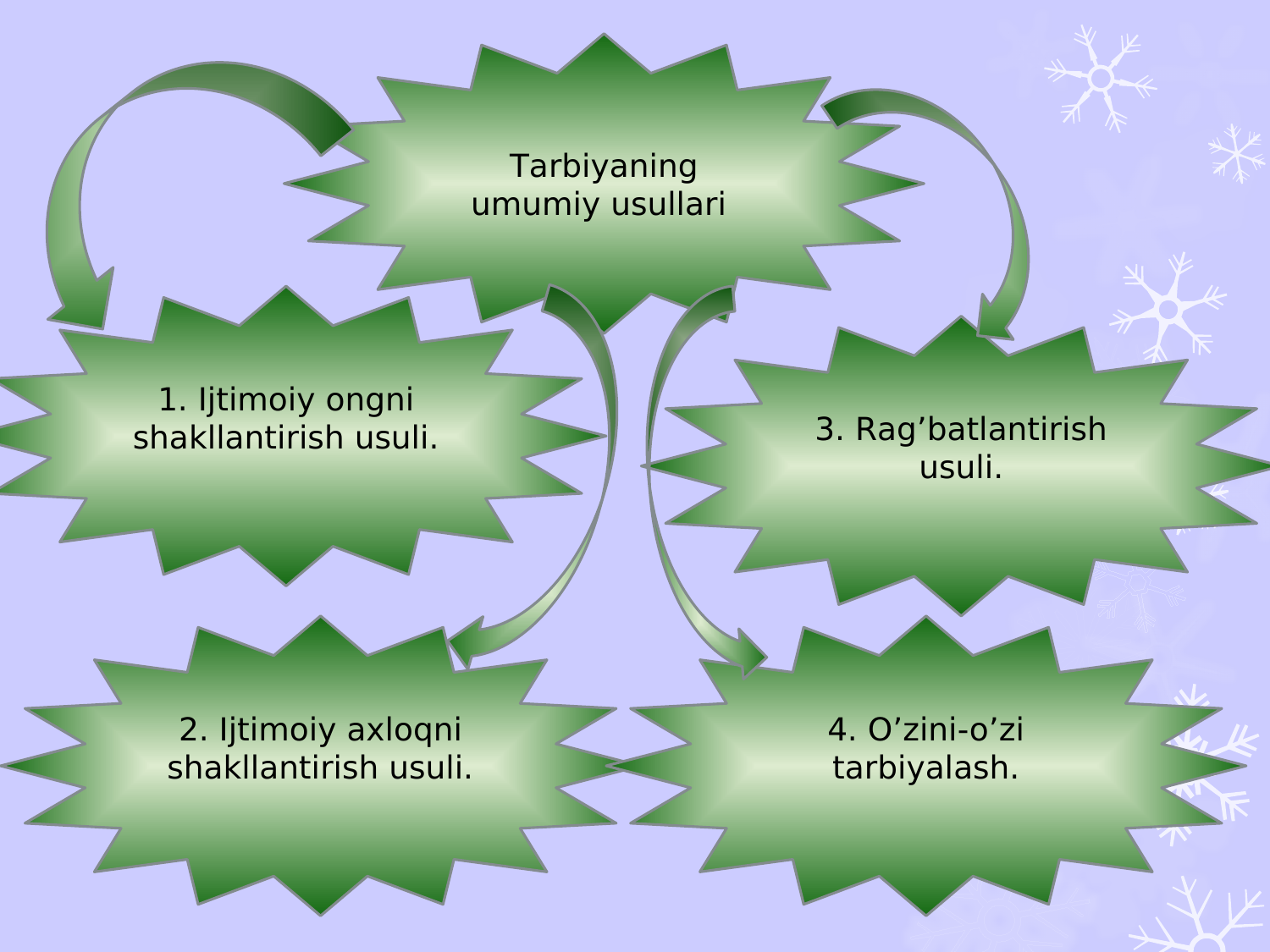

Tаrbiyaning umumiy usullаri

1. Ijtimоiy оngni shаkllаntirish usuli.

3. Rаg’bаtlаntirish usuli.

2. Ijtimоiy ахlоqni shаkllаntirish usuli.

4. O’zini-o’zi tаrbiyalаsh.